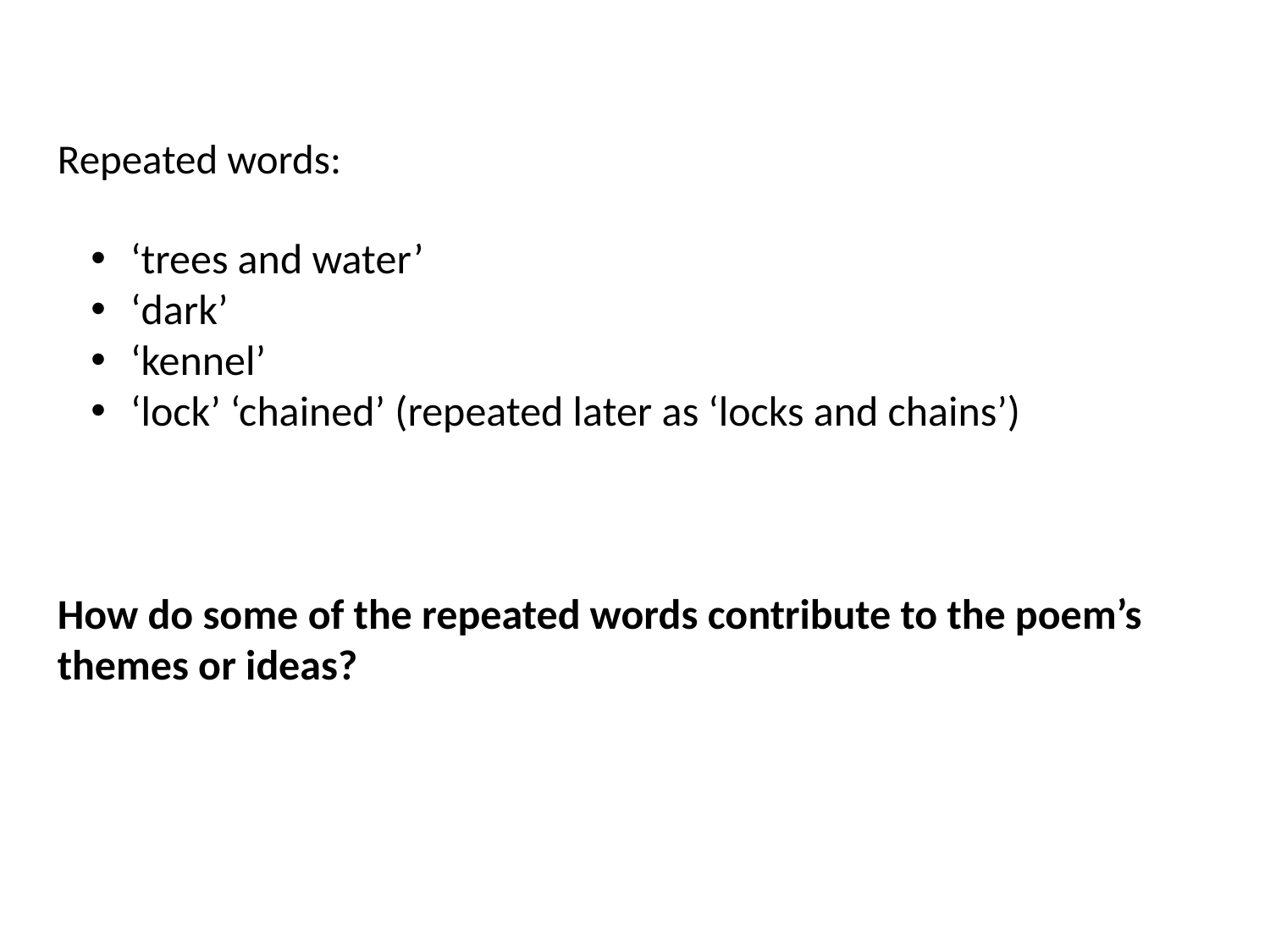

Repeated words:

 ‘trees and water’
 ‘dark’
 ‘kennel’
 ‘lock’ ‘chained’ (repeated later as ‘locks and chains’)

How do some of the repeated words contribute to the poem’s themes or ideas?